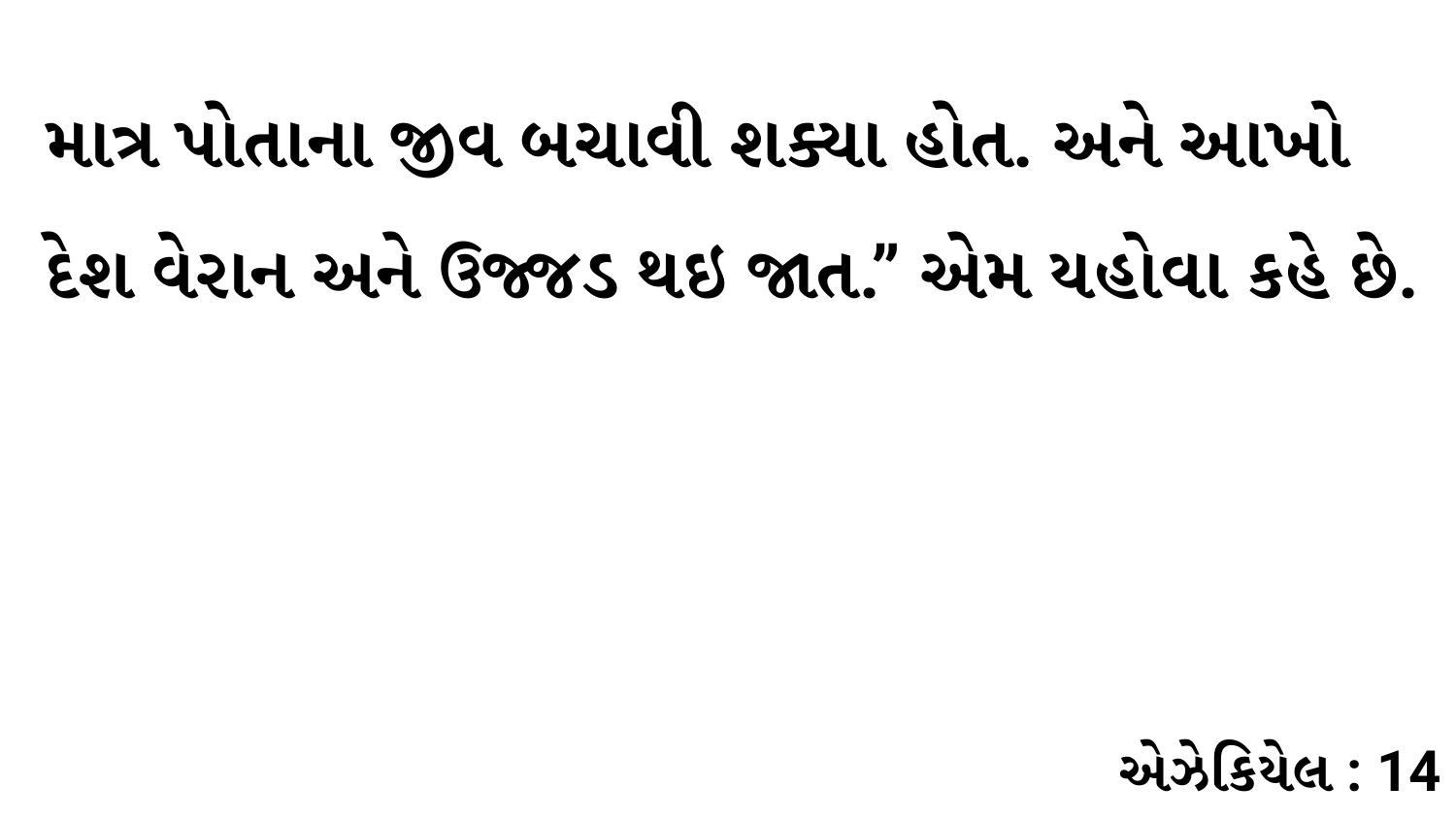

માત્ર પોતાના જીવ બચાવી શક્યા હોત. અને આખો દેશ વેરાન અને ઉજ્જડ થઇ જાત.” એમ યહોવા કહે છે.
એઝેકિયેલ : 14